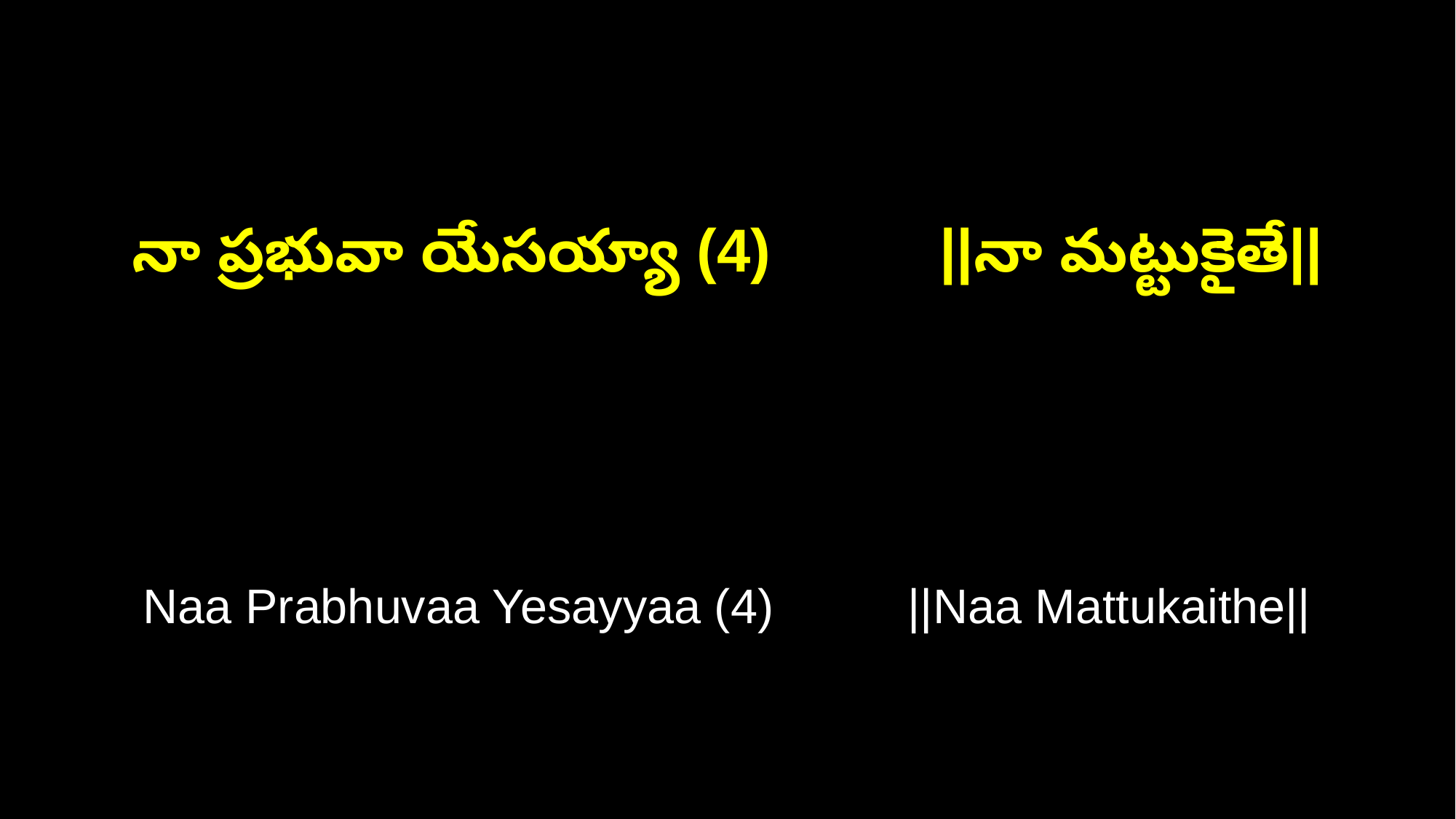

నా ప్రభువా యేసయ్యా (4)          ||నా మట్టుకైతే||
Naa Prabhuvaa Yesayyaa (4)          ||Naa Mattukaithe||